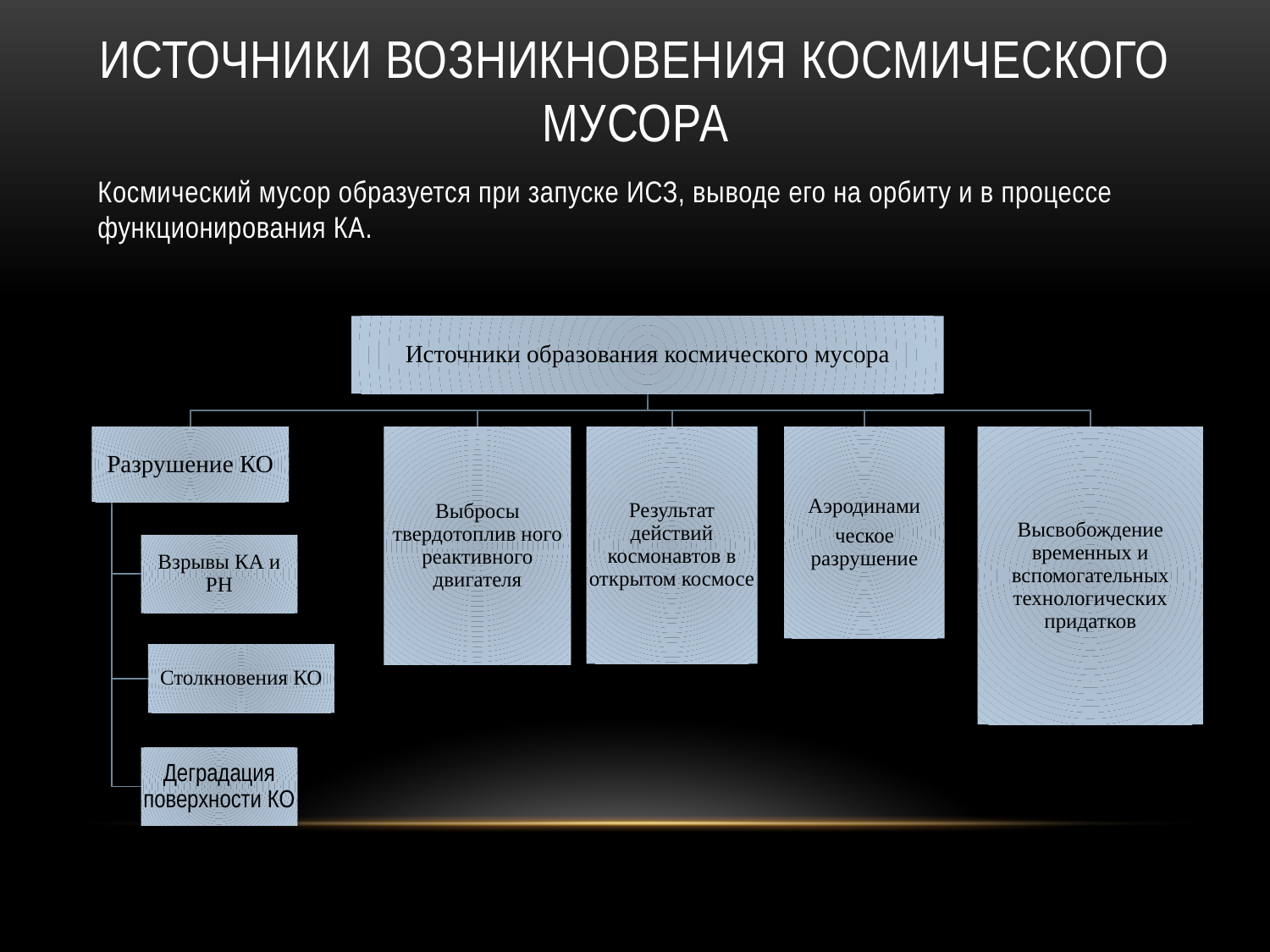

# Источники возникновения космического мусора
Космический мусор образуется при запуске ИСЗ, выводе его на орбиту и в процессе функционирования КА.
Источники образования космического мусора
Разрушение КО
Взрывы КА и РН
Столкновения КО
Деградация поверхности КО
Выбросы твердотоплив ного реактивного двигателя
Результат действий космонавтов в открытом космосе
Аэродинами
ческое разрушение
Высвобождение временных и вспомогательных технологических придатков